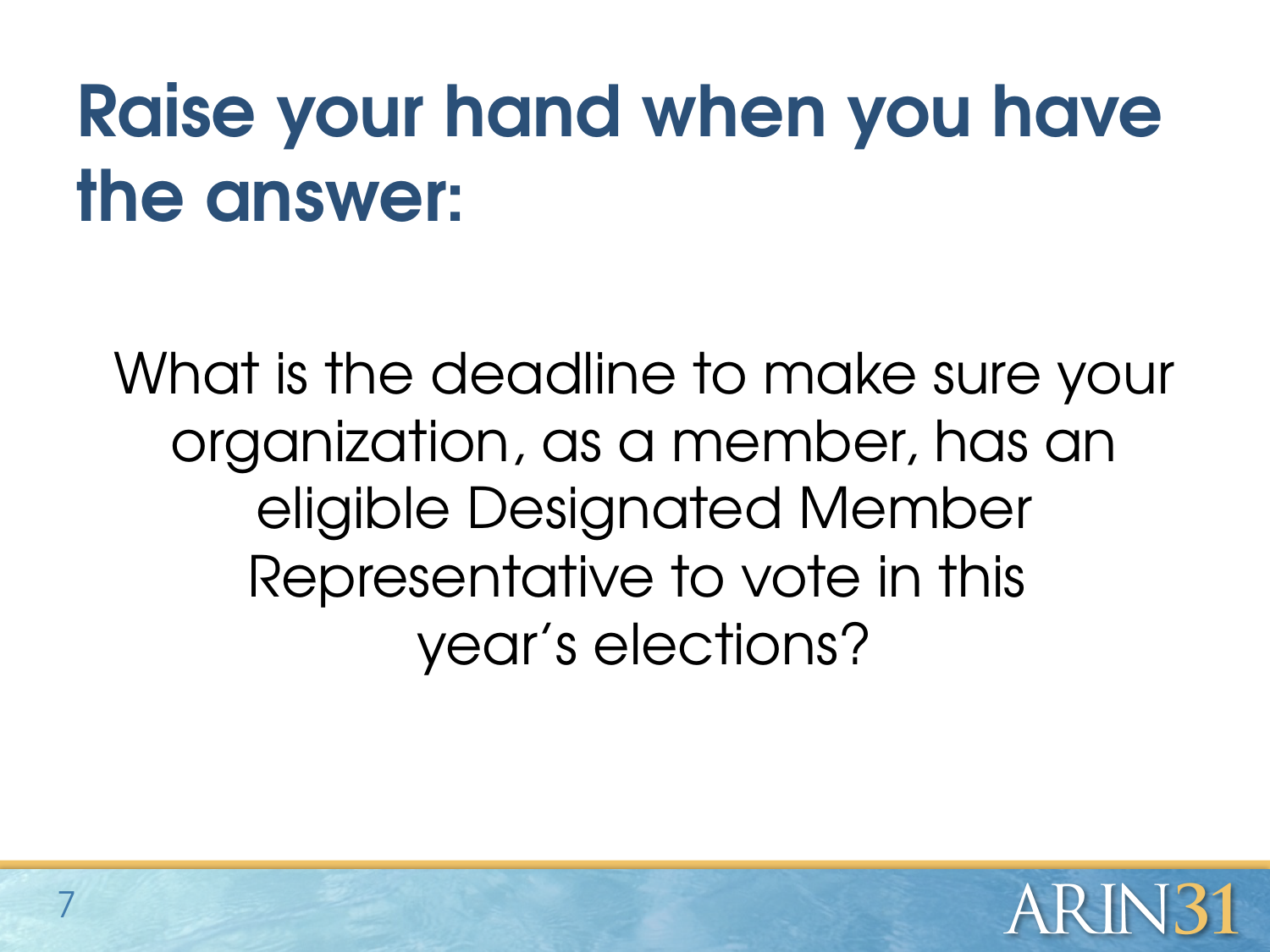

# Raise your hand when you have the answer:

What is the deadline to make sure your organization, as a member, has an eligible Designated Member Representative to vote in this
year’s elections?
7